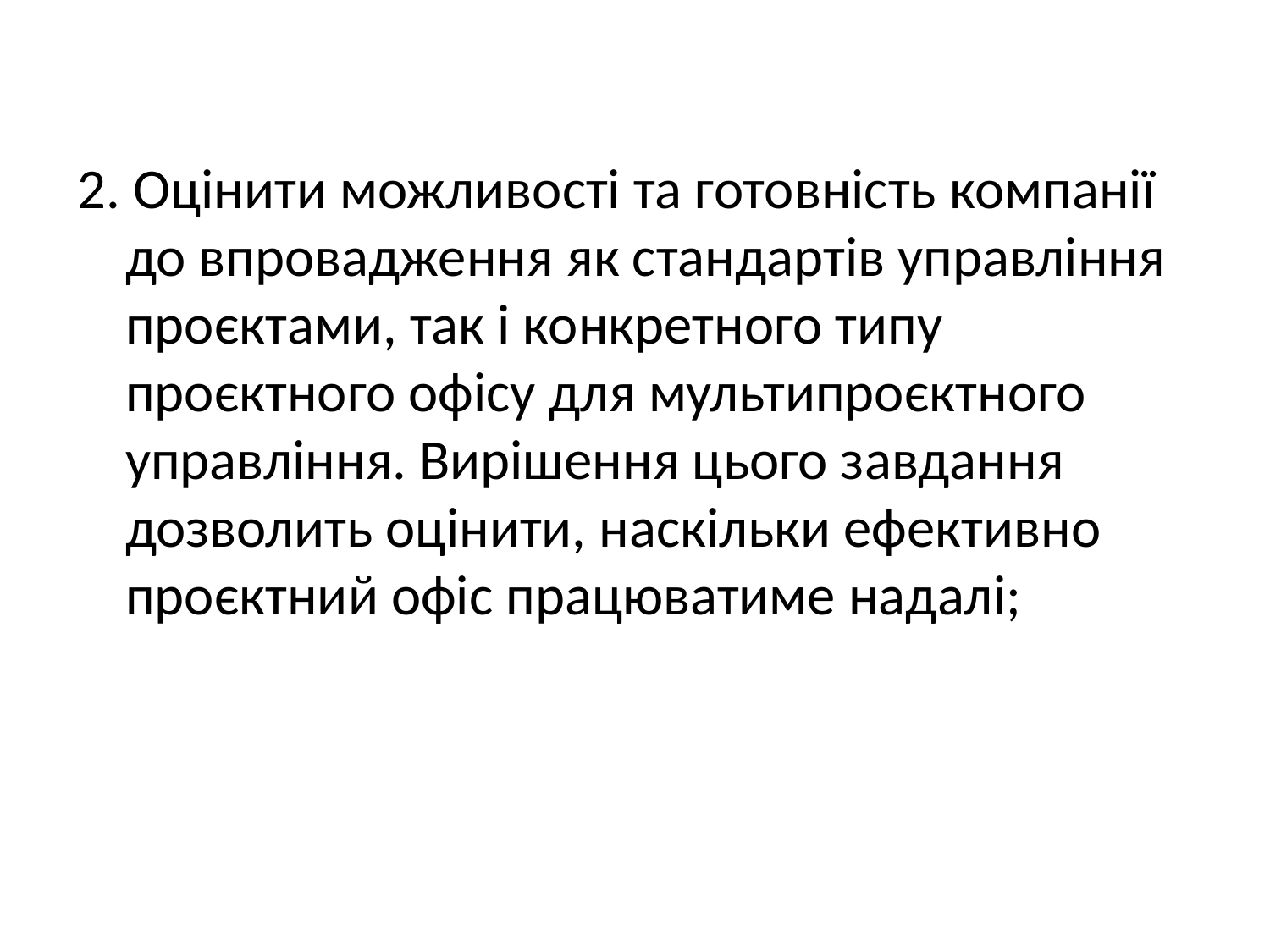

2. Оцінити можливості та готовність компанії до впровадження як стандартів управління проєктами, так і конкретного типу проєктного офісу для мультипроєктного управління. Вирішення цього завдання дозволить оцінити, наскільки ефективно проєктний офіс працюватиме надалі;